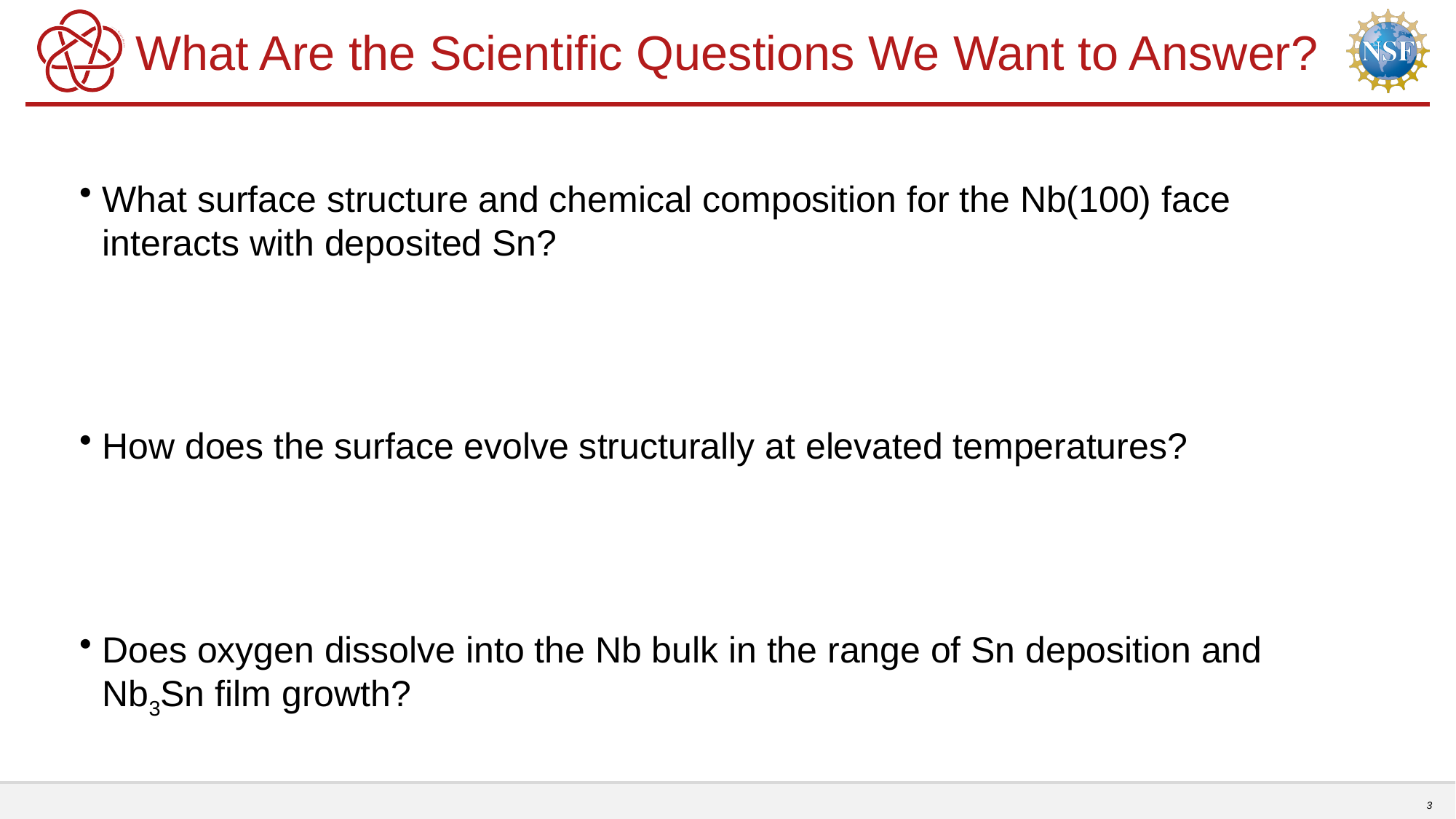

# What Are the Scientific Questions We Want to Answer?
What surface structure and chemical composition for the Nb(100) face interacts with deposited Sn?

How does the surface evolve structurally at elevated temperatures?

Does oxygen dissolve into the Nb bulk in the range of Sn deposition and Nb3Sn film growth?

3